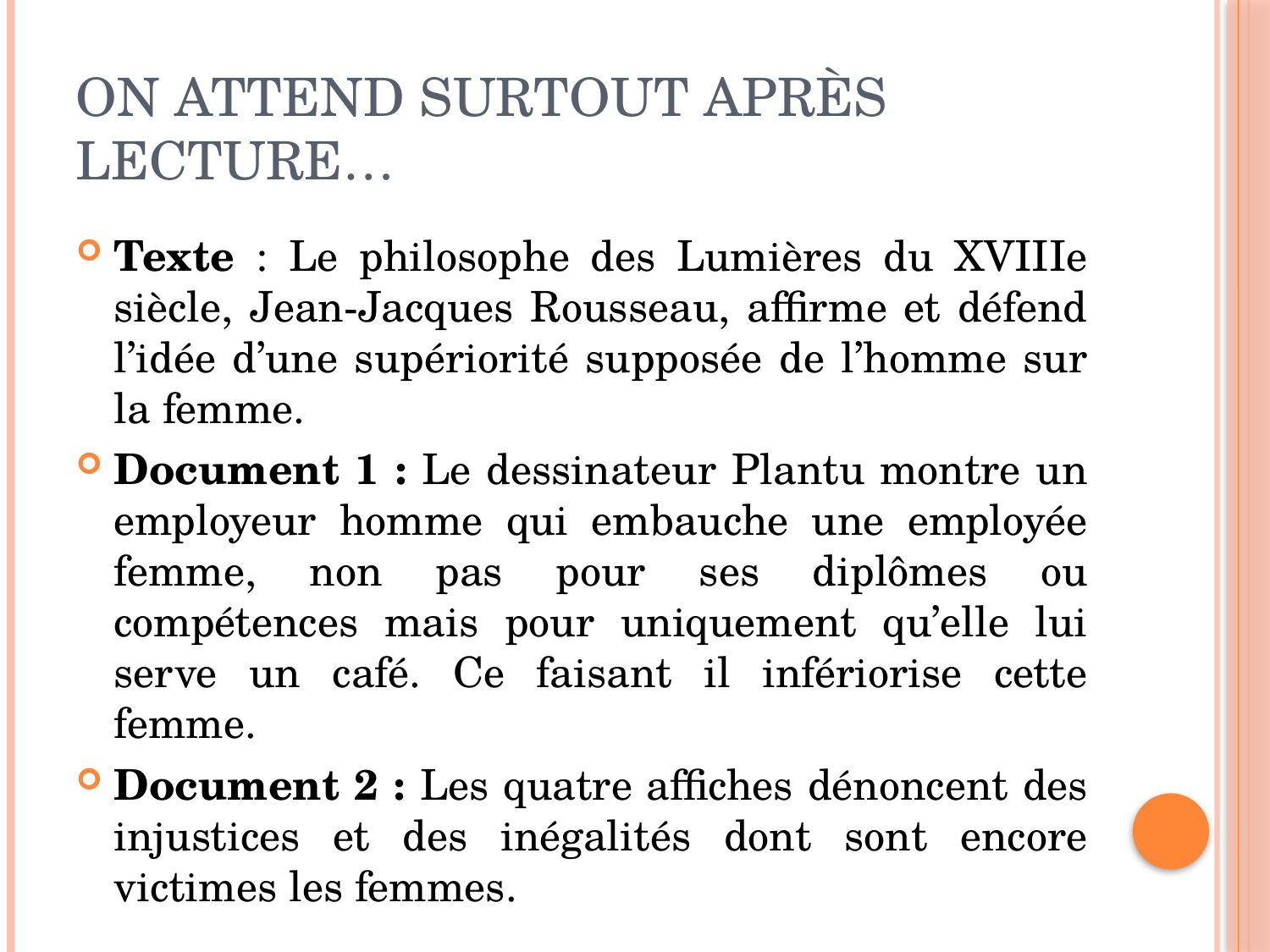

# On attend surtout après lecture…
Texte : Le philosophe des Lumières du XVIIIe siècle, Jean-Jacques Rousseau, affirme et défend l’idée d’une supériorité supposée de l’homme sur la femme.
Document 1 : Le dessinateur Plantu montre un employeur homme qui embauche une employée femme, non pas pour ses diplômes ou compétences mais pour uniquement qu’elle lui serve un café. Ce faisant il infériorise cette femme.
Document 2 : Les quatre affiches dénoncent des injustices et des inégalités dont sont encore victimes les femmes.